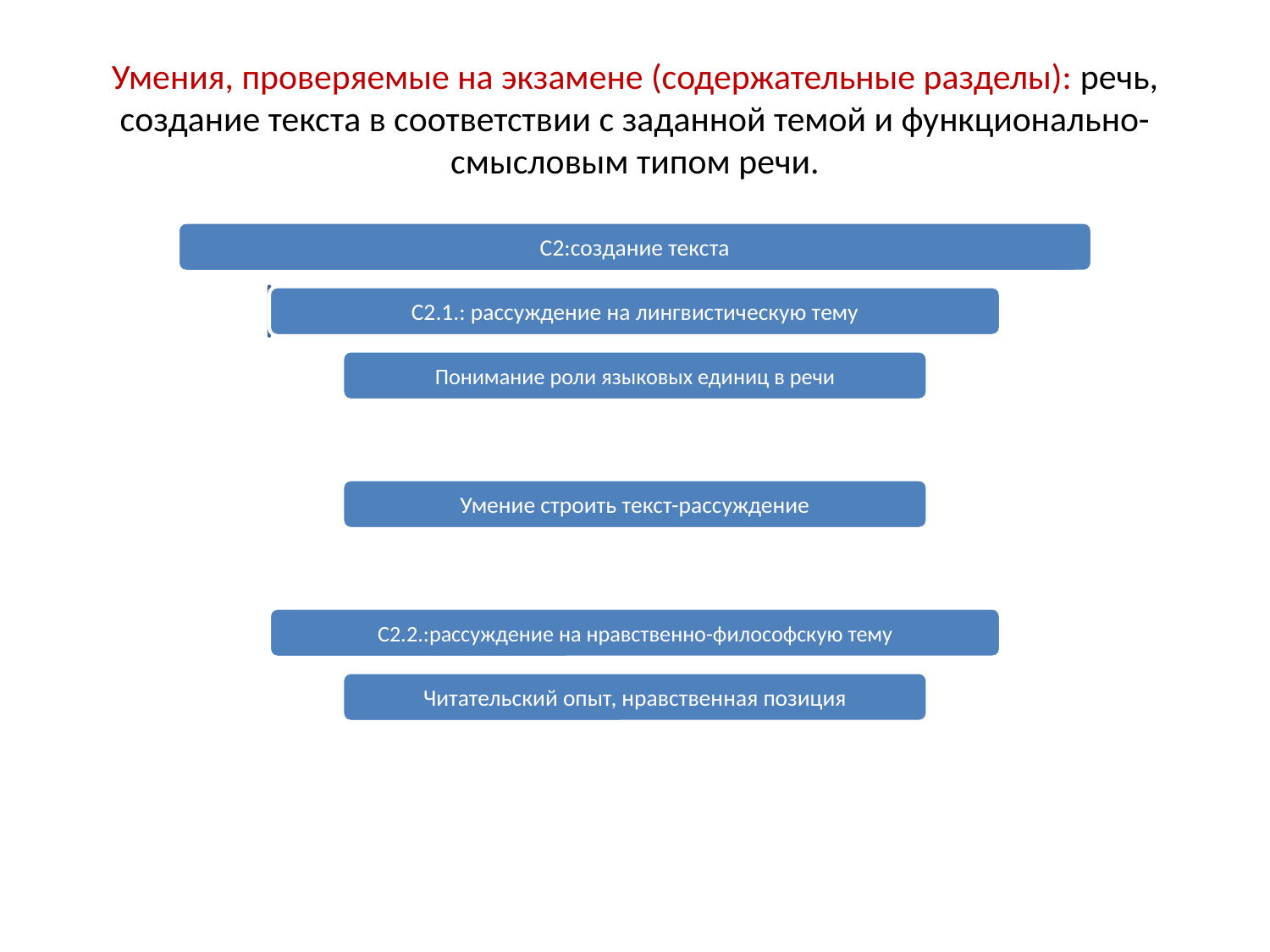

# Умения, проверяемые на экзамене (содержательные разделы): речь, создание текста в соответствии с заданной темой и функционально-смысловым типом речи.
С2:создание текста
С2.1.: рассуждение на лингвистическую тему
Понимание роли языковых единиц в речи
Умение строить текст-рассуждение
С2.2.:рассуждение на нравственно-философскую тему
Читательский опыт, нравственная позиция